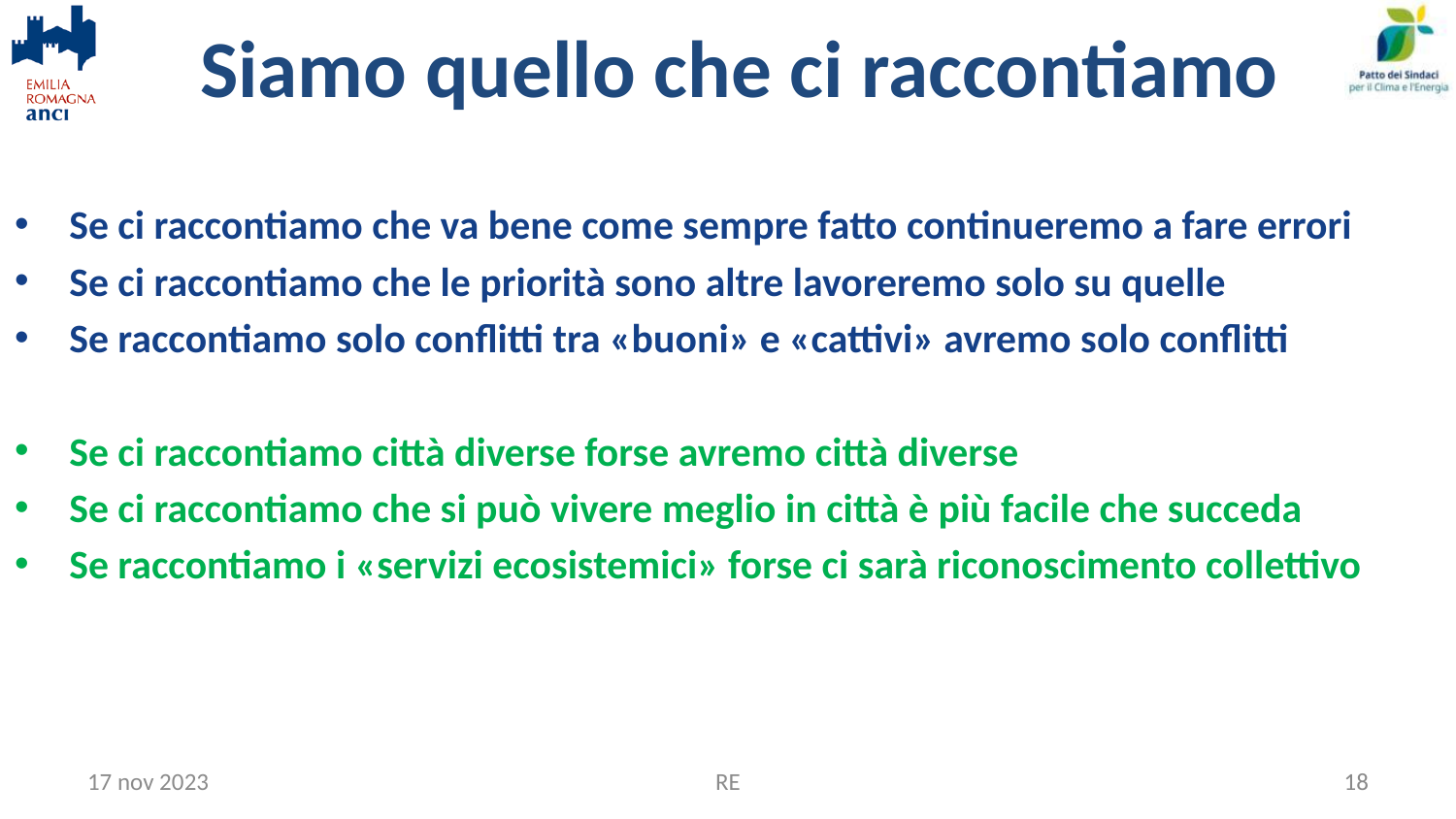

# Siamo quello che ci raccontiamo
Se ci raccontiamo che va bene come sempre fatto continueremo a fare errori
Se ci raccontiamo che le priorità sono altre lavoreremo solo su quelle
Se raccontiamo solo conflitti tra «buoni» e «cattivi» avremo solo conflitti

Se ci raccontiamo città diverse forse avremo città diverse
Se ci raccontiamo che si può vivere meglio in città è più facile che succeda
Se raccontiamo i «servizi ecosistemici» forse ci sarà riconoscimento collettivo
17 nov 2023
RE
18